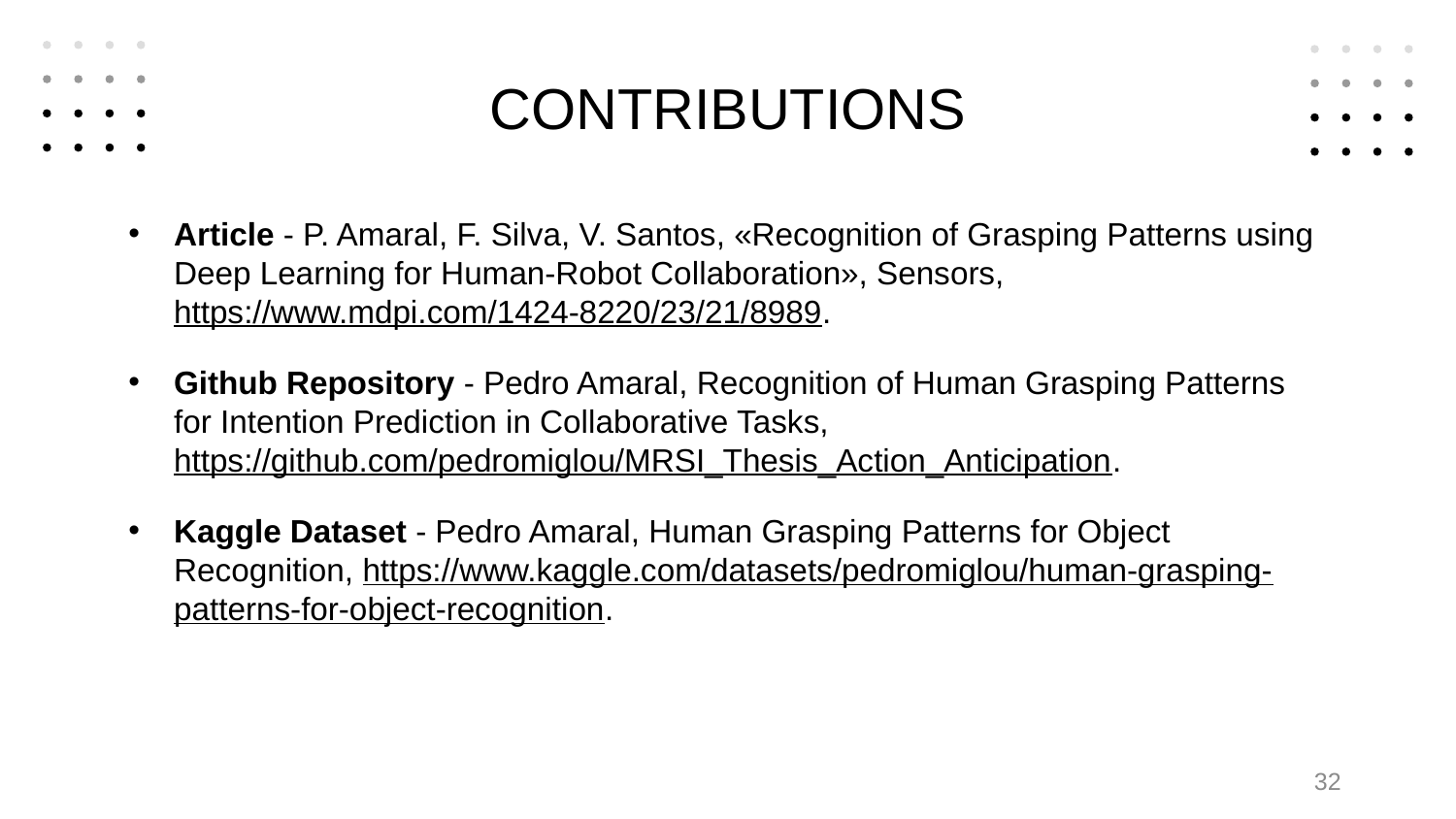

# CONTRIBUTIONS

Article - P. Amaral, F. Silva, V. Santos, «Recognition of Grasping Patterns using Deep Learning for Human-Robot Collaboration», Sensors, https://www.mdpi.com/1424-8220/23/21/8989.
Github Repository - Pedro Amaral, Recognition of Human Grasping Patterns for Intention Prediction in Collaborative Tasks, https://github.com/pedromiglou/MRSI_Thesis_Action_Anticipation.
Kaggle Dataset - Pedro Amaral, Human Grasping Patterns for Object Recognition, https://www.kaggle.com/datasets/pedromiglou/human-grasping-patterns-for-object-recognition.
32